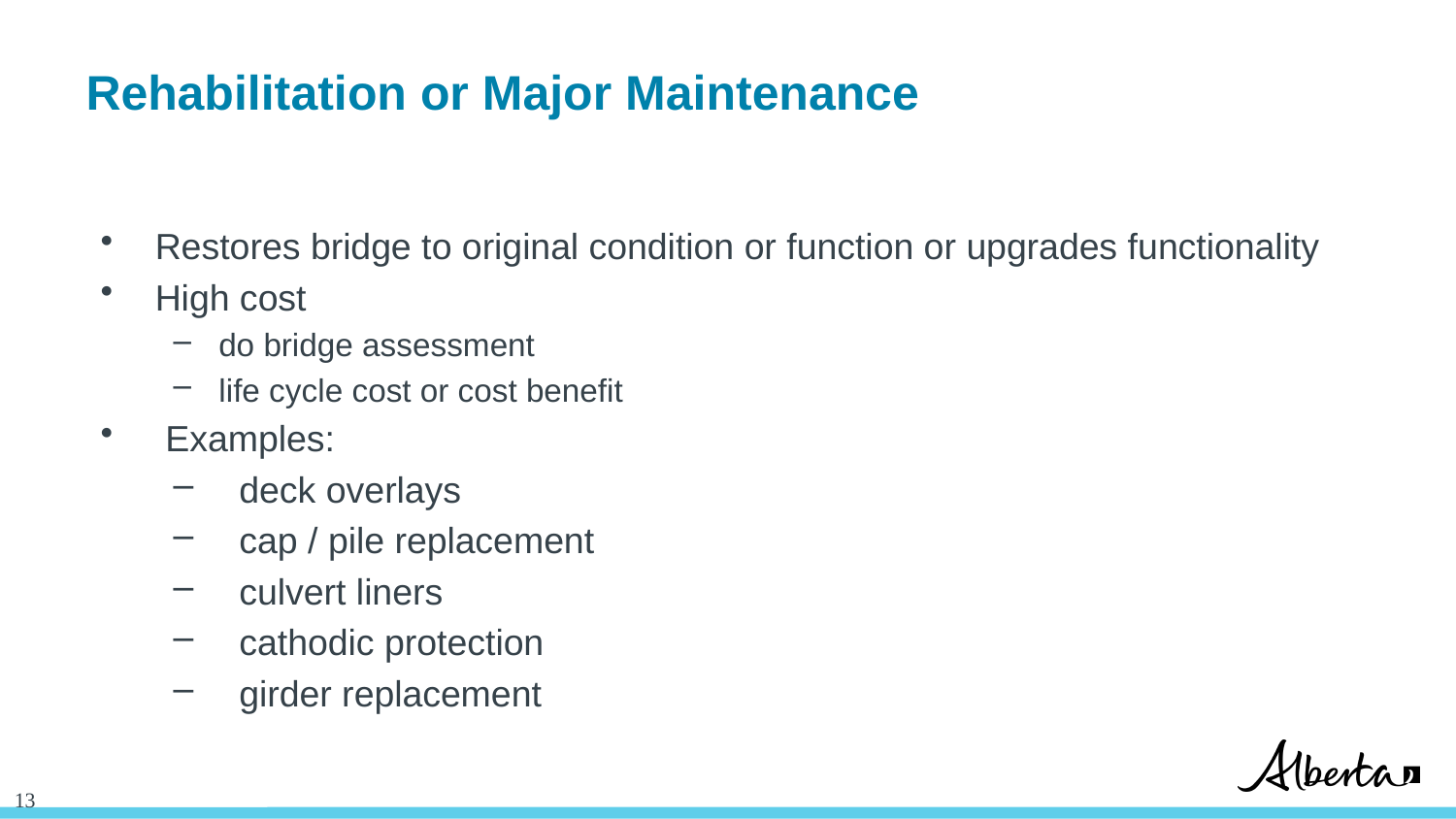

# Rehabilitation or Major Maintenance
Restores bridge to original condition or function or upgrades functionality
High cost
do bridge assessment
life cycle cost or cost benefit
 Examples:
  deck overlays
  cap / pile replacement
  culvert liners
  cathodic protection
  girder replacement

13